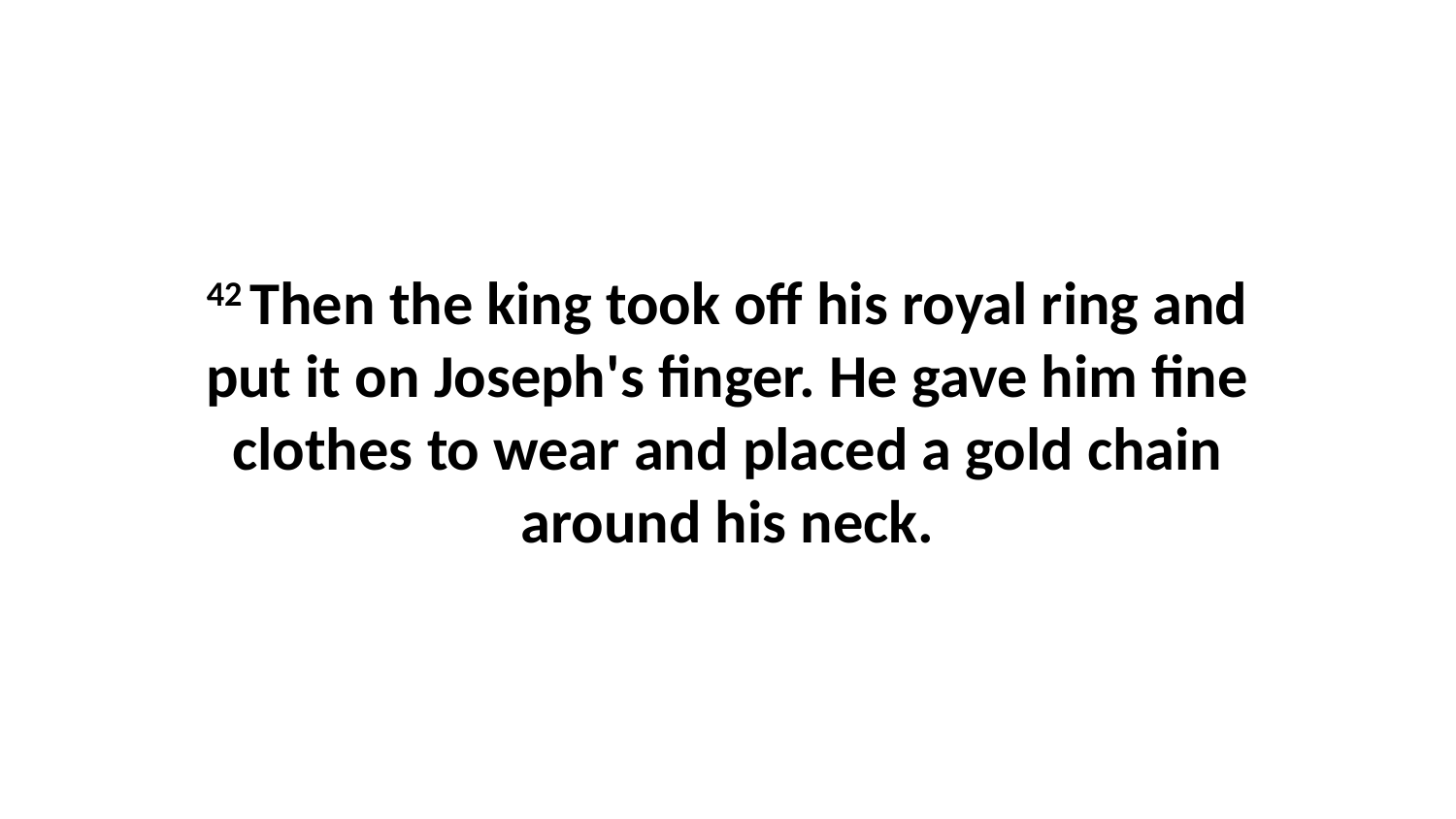

42 Then the king took off his royal ring and put it on Joseph's finger. He gave him fine clothes to wear and placed a gold chain around his neck.